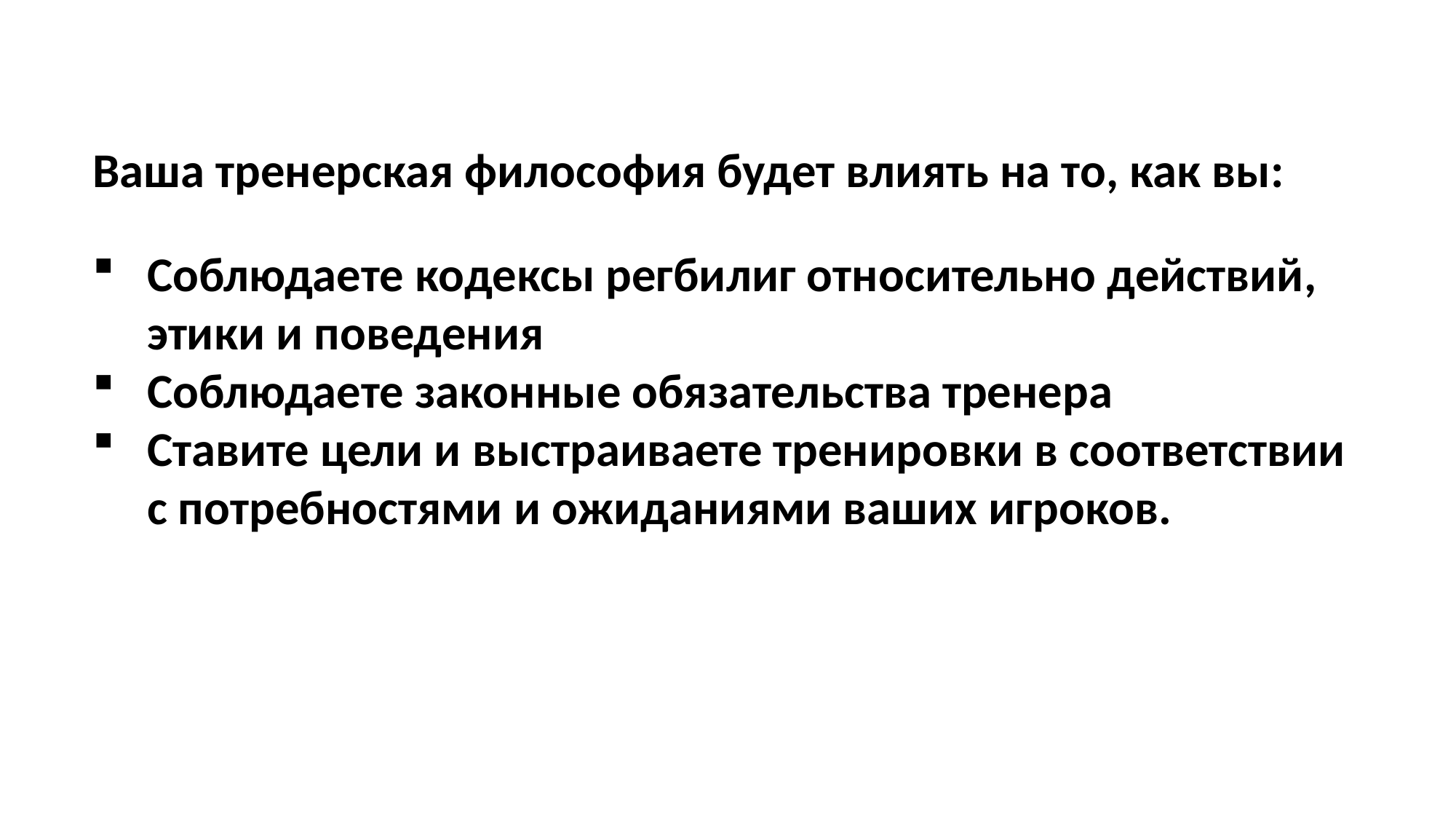

Ваша тренерская философия будет влиять на то, как вы:

Соблюдаете кодексы регбилиг относительно действий, этики и поведения
Соблюдаете законные обязательства тренера
Ставите цели и выстраиваете тренировки в соответствии с потребностями и ожиданиями ваших игроков.